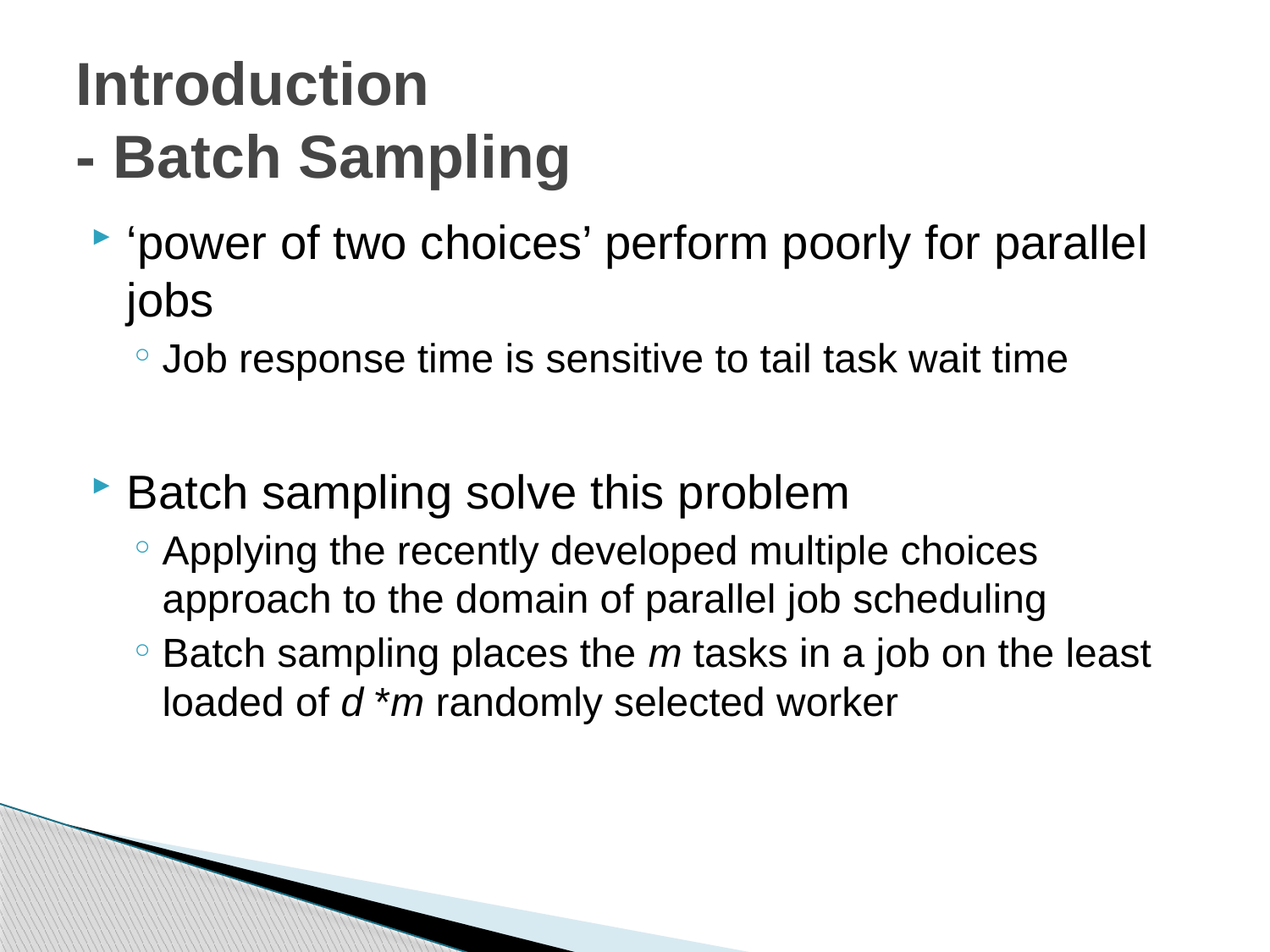

# Introduction - Batch Sampling
‘power of two choices’ perform poorly for parallel jobs
Job response time is sensitive to tail task wait time

Batch sampling solve this problem
Applying the recently developed multiple choices approach to the domain of parallel job scheduling
Batch sampling places the m tasks in a job on the least loaded of d *m randomly selected worker